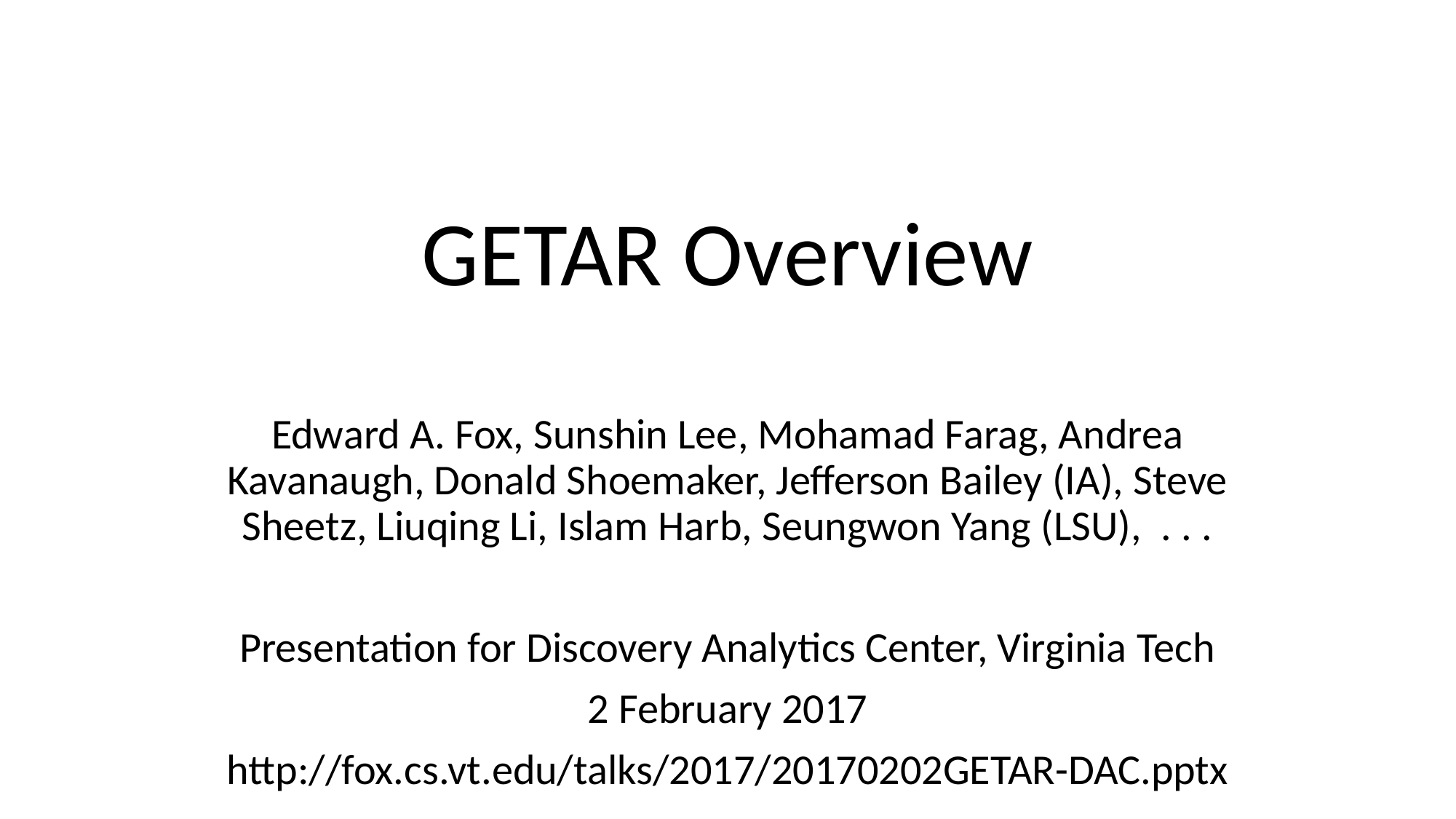

# GETAR Overview
Edward A. Fox, Sunshin Lee, Mohamad Farag, Andrea Kavanaugh, Donald Shoemaker, Jefferson Bailey (IA), Steve Sheetz, Liuqing Li, Islam Harb, Seungwon Yang (LSU),  . . .

Presentation for Discovery Analytics Center, Virginia Tech
2 February 2017
http://fox.cs.vt.edu/talks/2017/20170202GETAR-DAC.pptx